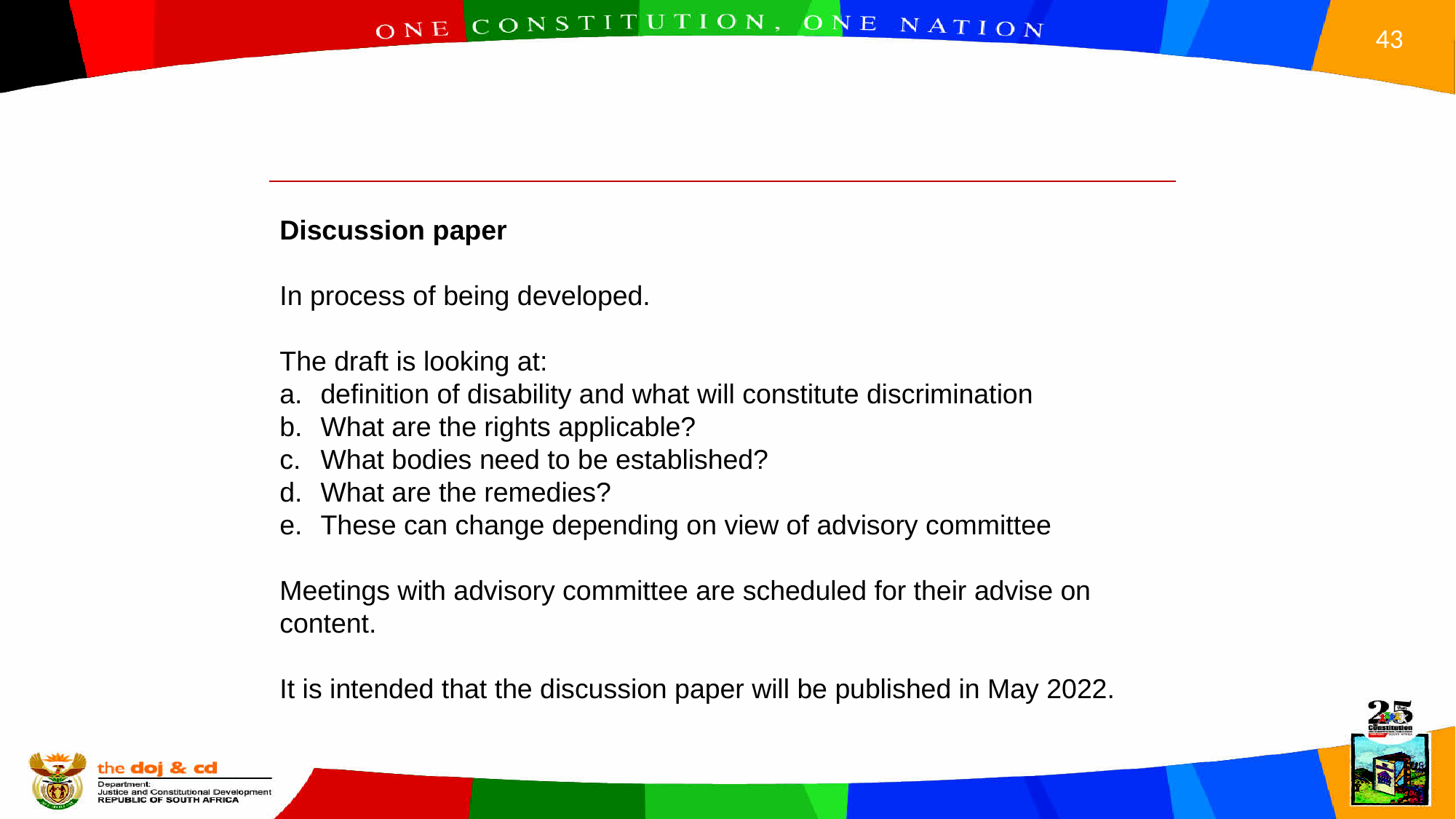

Discussion paper

In process of being developed.

The draft is looking at:
definition of disability and what will constitute discrimination
What are the rights applicable?
What bodies need to be established?
What are the remedies?
These can change depending on view of advisory committee

Meetings with advisory committee are scheduled for their advise on content.

It is intended that the discussion paper will be published in May 2022.